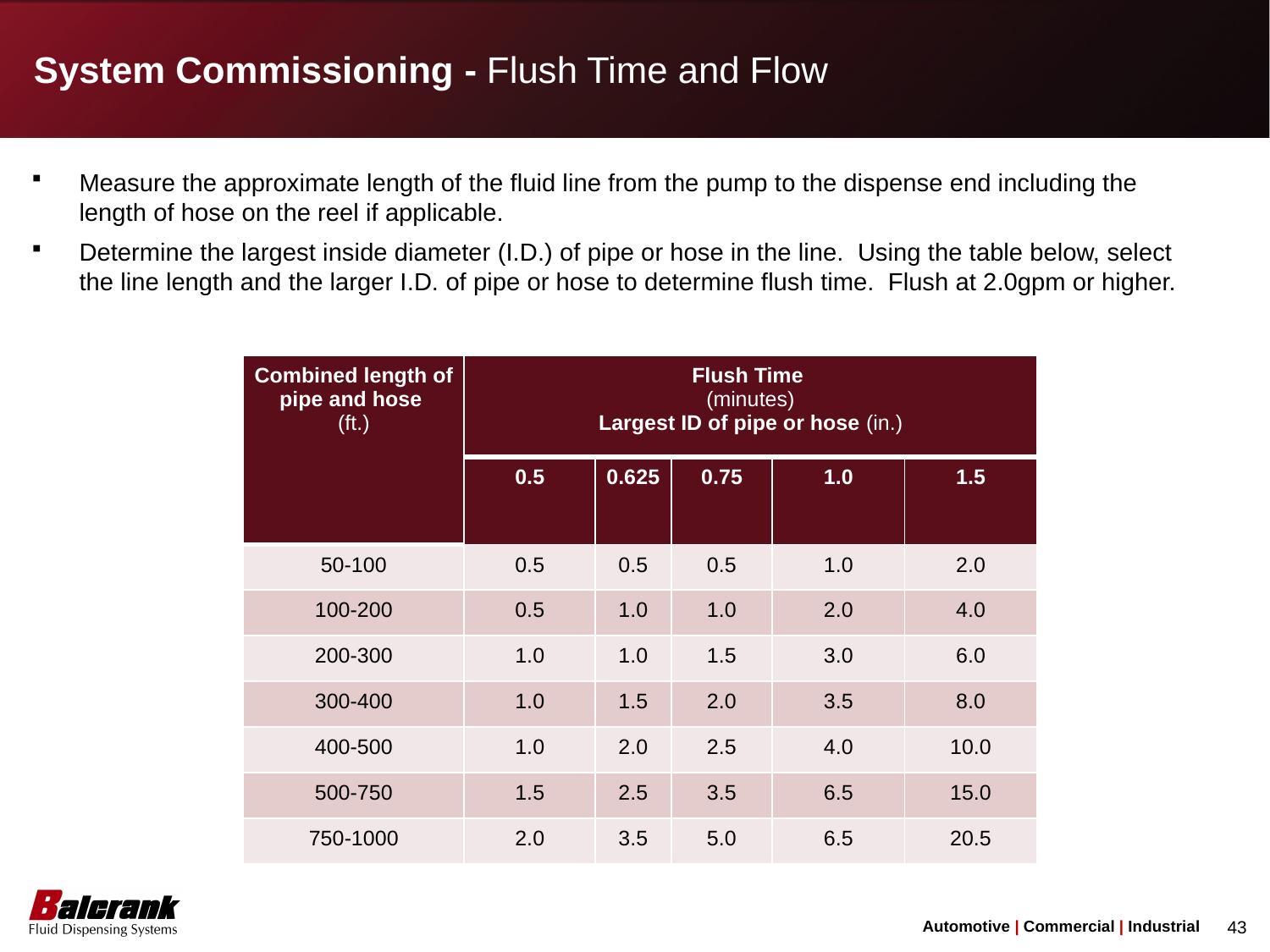

System Commissioning - Flush Time and Flow
Measure the approximate length of the fluid line from the pump to the dispense end including the length of hose on the reel if applicable.
Determine the largest inside diameter (I.D.) of pipe or hose in the line.  Using the table below, select the line length and the larger I.D. of pipe or hose to determine flush time.  Flush at 2.0gpm or higher.
| Combined length of pipe and hose (ft.) | Flush Time (minutes) Largest ID of pipe or hose (in.) |  |  |  |  |
| --- | --- | --- | --- | --- | --- |
|  | 0.5 | 0.625 | 0.75 | 1.0 | 1.5 |
| 50-100 | 0.5 | 0.5 | 0.5 | 1.0 | 2.0 |
| 100-200 | 0.5 | 1.0 | 1.0 | 2.0 | 4.0 |
| 200-300 | 1.0 | 1.0 | 1.5 | 3.0 | 6.0 |
| 300-400 | 1.0 | 1.5 | 2.0 | 3.5 | 8.0 |
| 400-500 | 1.0 | 2.0 | 2.5 | 4.0 | 10.0 |
| 500-750 | 1.5 | 2.5 | 3.5 | 6.5 | 15.0 |
| 750-1000 | 2.0 | 3.5 | 5.0 | 6.5 | 20.5 |
43